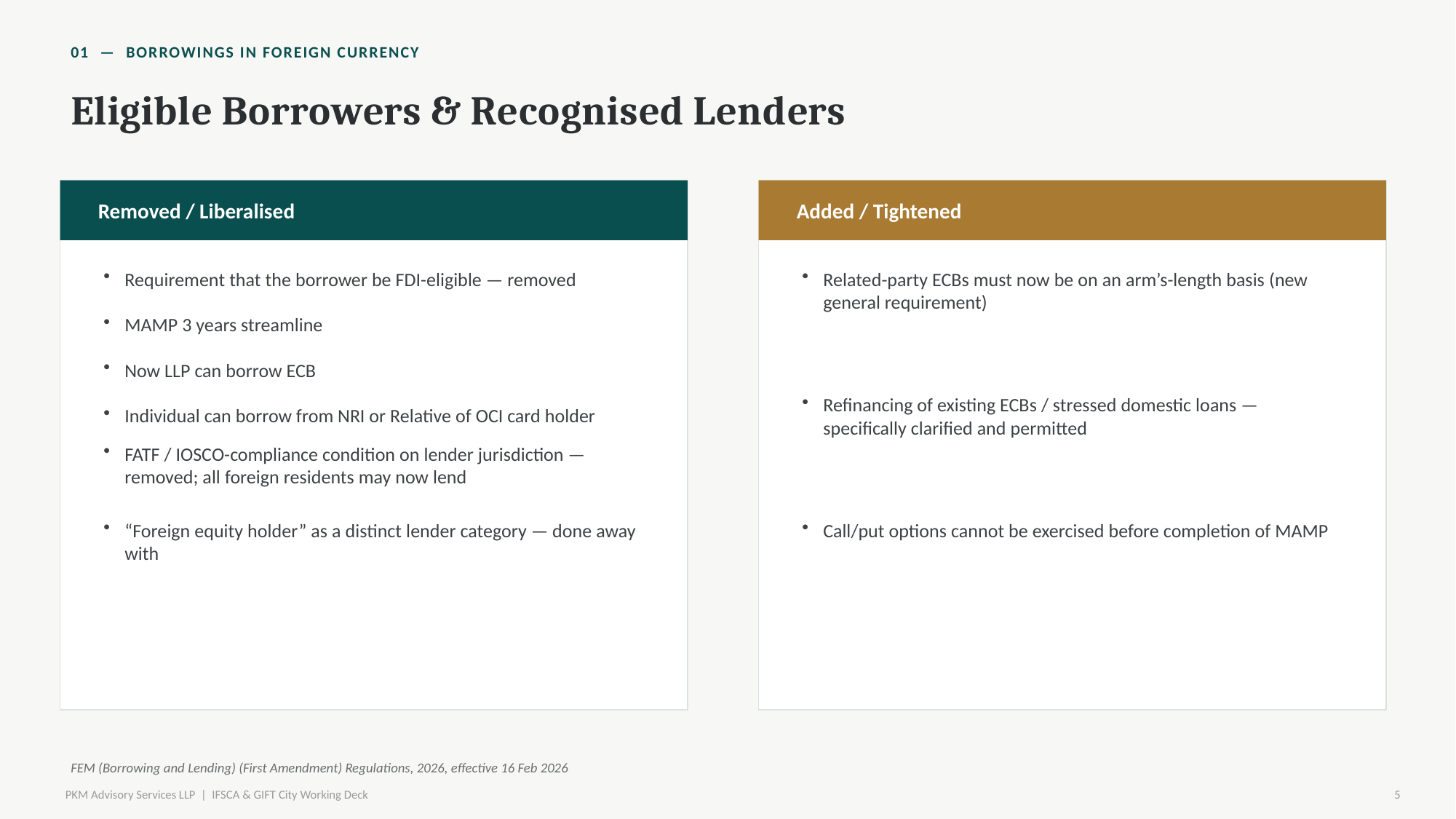

01  —  BORROWINGS IN FOREIGN CURRENCY
Eligible Borrowers & Recognised Lenders

Removed / Liberalised

Added / Tightened
Requirement that the borrower be FDI-eligible — removed

MAMP 3 years streamline

Now LLP can borrow ECB

Individual can borrow from NRI or Relative of OCI card holder
Related-party ECBs must now be on an arm’s-length basis (new general requirement)
Refinancing of existing ECBs / stressed domestic loans — specifically clarified and permitted
FATF / IOSCO-compliance condition on lender jurisdiction — removed; all foreign residents may now lend
“Foreign equity holder” as a distinct lender category — done away with
Call/put options cannot be exercised before completion of MAMP
FEM (Borrowing and Lending) (First Amendment) Regulations, 2026, effective 16 Feb 2026
PKM Advisory Services LLP  |  IFSCA & GIFT City Working Deck
5